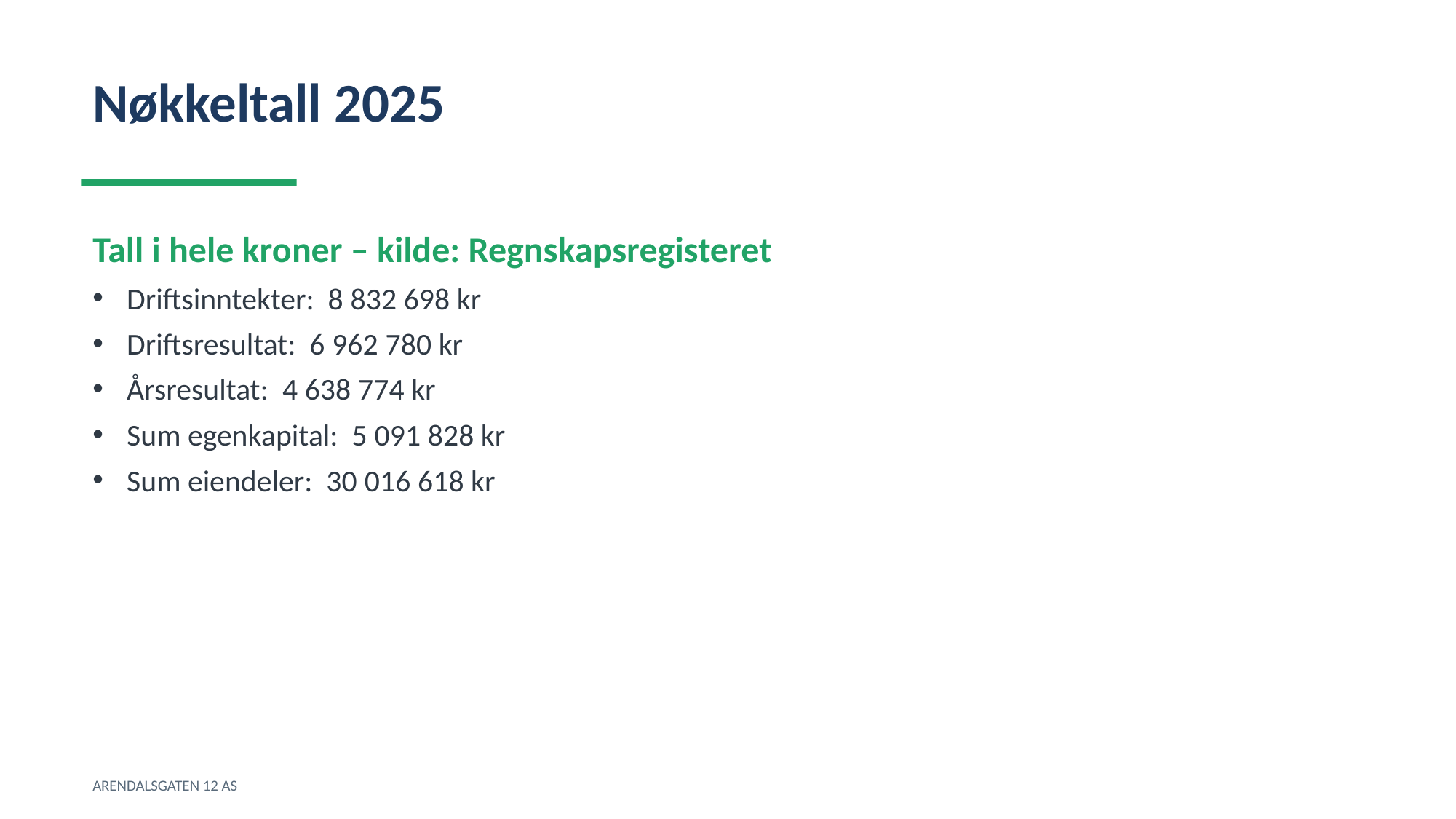

Nøkkeltall 2025

Tall i hele kroner – kilde: Regnskapsregisteret
Driftsinntekter:  8 832 698 kr
Driftsresultat:  6 962 780 kr
Årsresultat:  4 638 774 kr
Sum egenkapital:  5 091 828 kr
Sum eiendeler:  30 016 618 kr
ARENDALSGATEN 12 AS